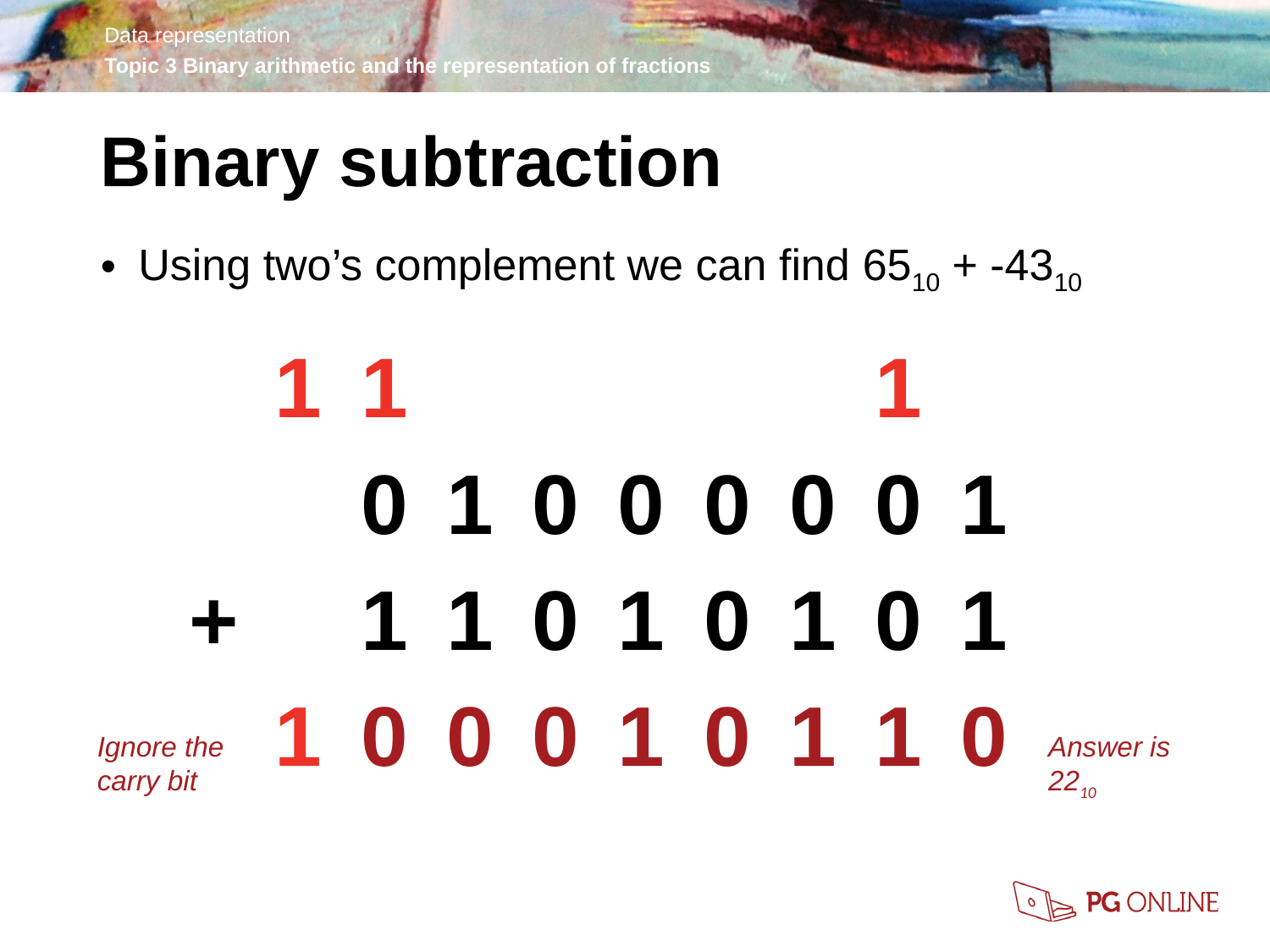

Binary subtraction
Using two’s complement we can find 6510 + -4310

|  | 1 | 1 |  |  |  |  |  | 1 |  |
| --- | --- | --- | --- | --- | --- | --- | --- | --- | --- |
|  |  | 0 | 1 | 0 | 0 | 0 | 0 | 0 | 1 |
| + |  | 1 | 1 | 0 | 1 | 0 | 1 | 0 | 1 |
|  | 1 | 0 | 0 | 0 | 1 | 0 | 1 | 1 | 0 |
Ignore the carry bit
Answer is 2210